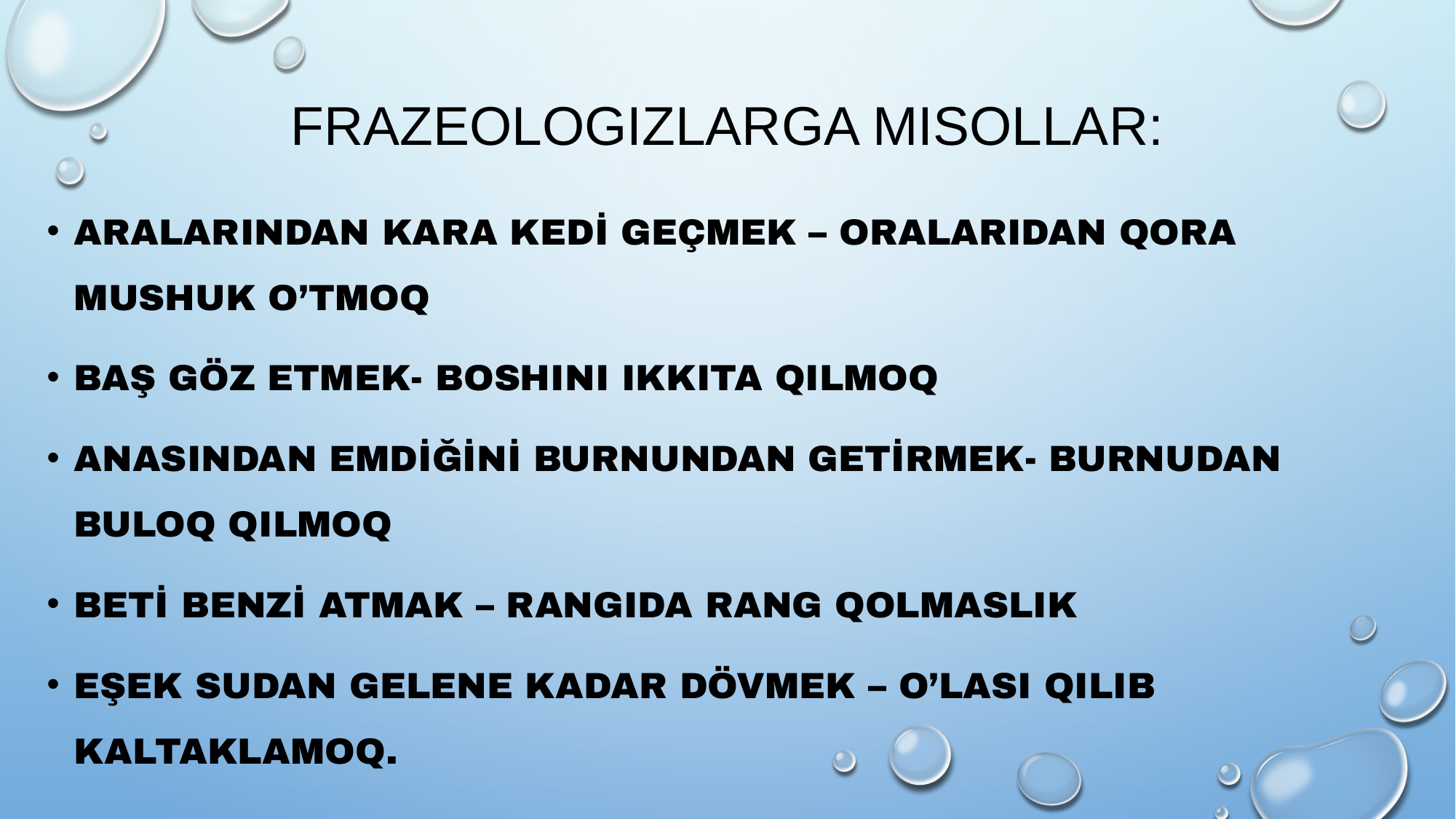

# Frazeologızlarga mısollar:
Aralarından kara kedi geçmek – oralarıdan qora mushuk o’tmoq
Baş göz etmek- boshını ıkkıta qılmoq
Anasından emdiğini burnundan getirmek- burnudan buloq qılmoq
Beti benzi atmak – rangıda rang qolmaslık
Eşek sudan gelene kadar dövmek – o’lası qılıb kaltaklamoq.